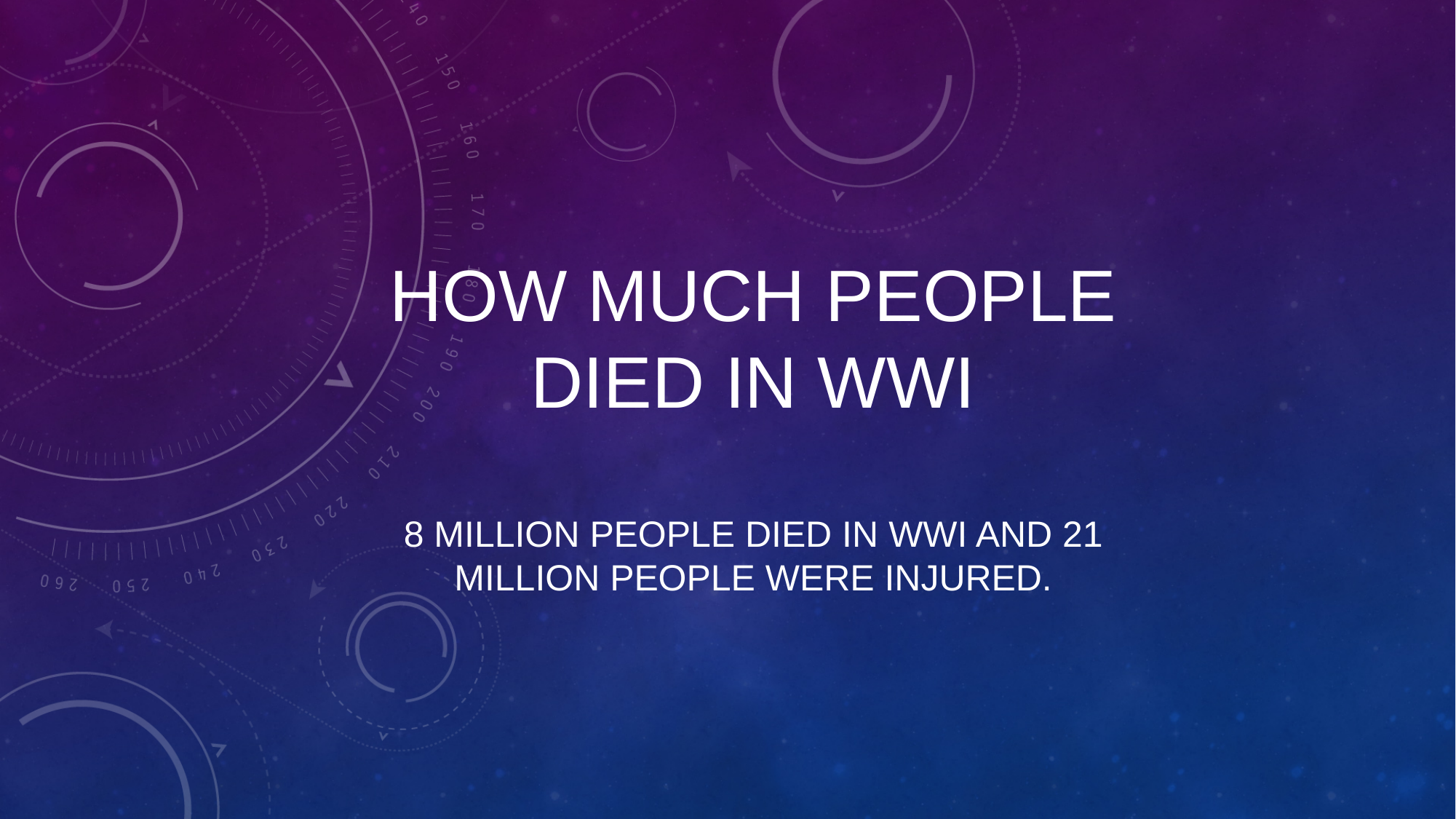

# How much people died in Wwi
8 million people died in WWI and 21 million people were injured.